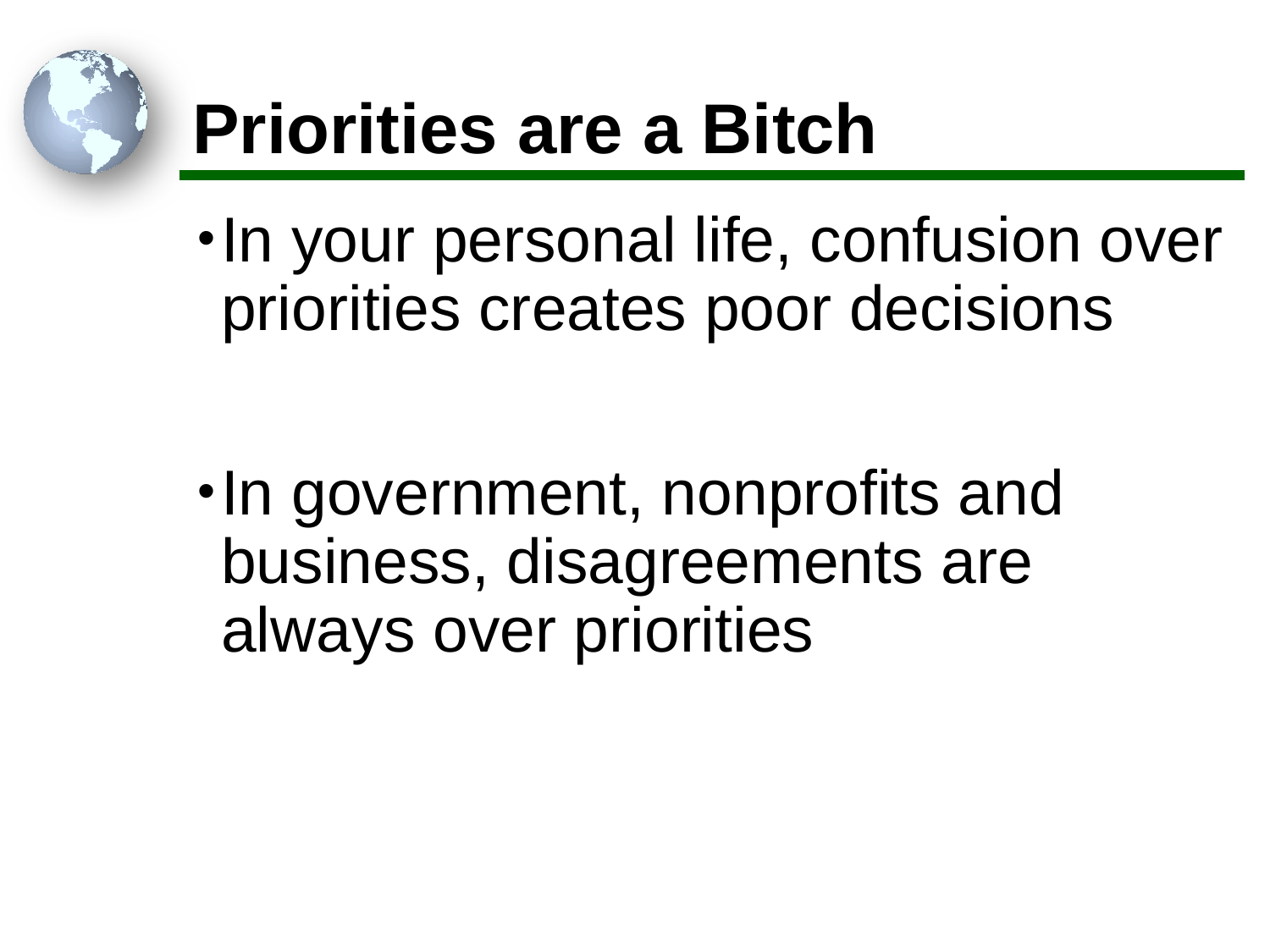

# Priorities are a Bitch
In your personal life, confusion over priorities creates poor decisions

In government, nonprofits and business, disagreements are always over priorities